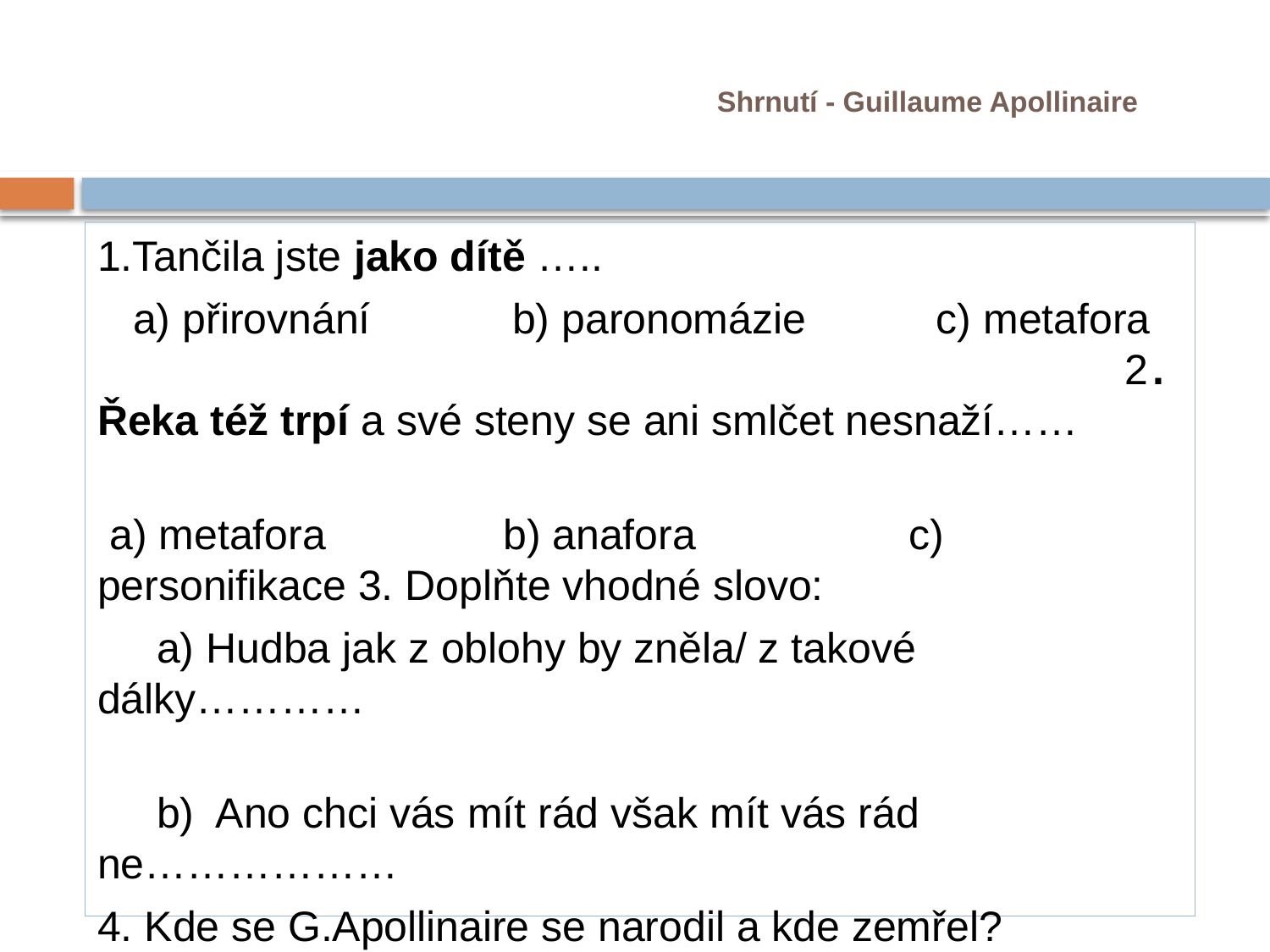

# Shrnutí - Guillaume Apollinaire
1.Tančila jste jako dítě …..
   a) přirovnání            b) paronomázie           c) metafora                                                                                          2. Řeka též trpí a své steny se ani smlčet nesnaží……
 a) metafora               b) anafora                  c) personifikace 3. Doplňte vhodné slovo:
     a) Hudba jak z oblohy by zněla/ z takové dálky…………
     b)  Ano chci vás mít rád však mít vás rád ne………………
4. Kde se G.Apollinaire se narodil a kde zemřel?…………….
5. Původ G.Apollinaira …………………….
6. Je v následujícím verši gramatická chyba? (ano – ne)
    Vojáci táhnou v boj kdo s koho……..